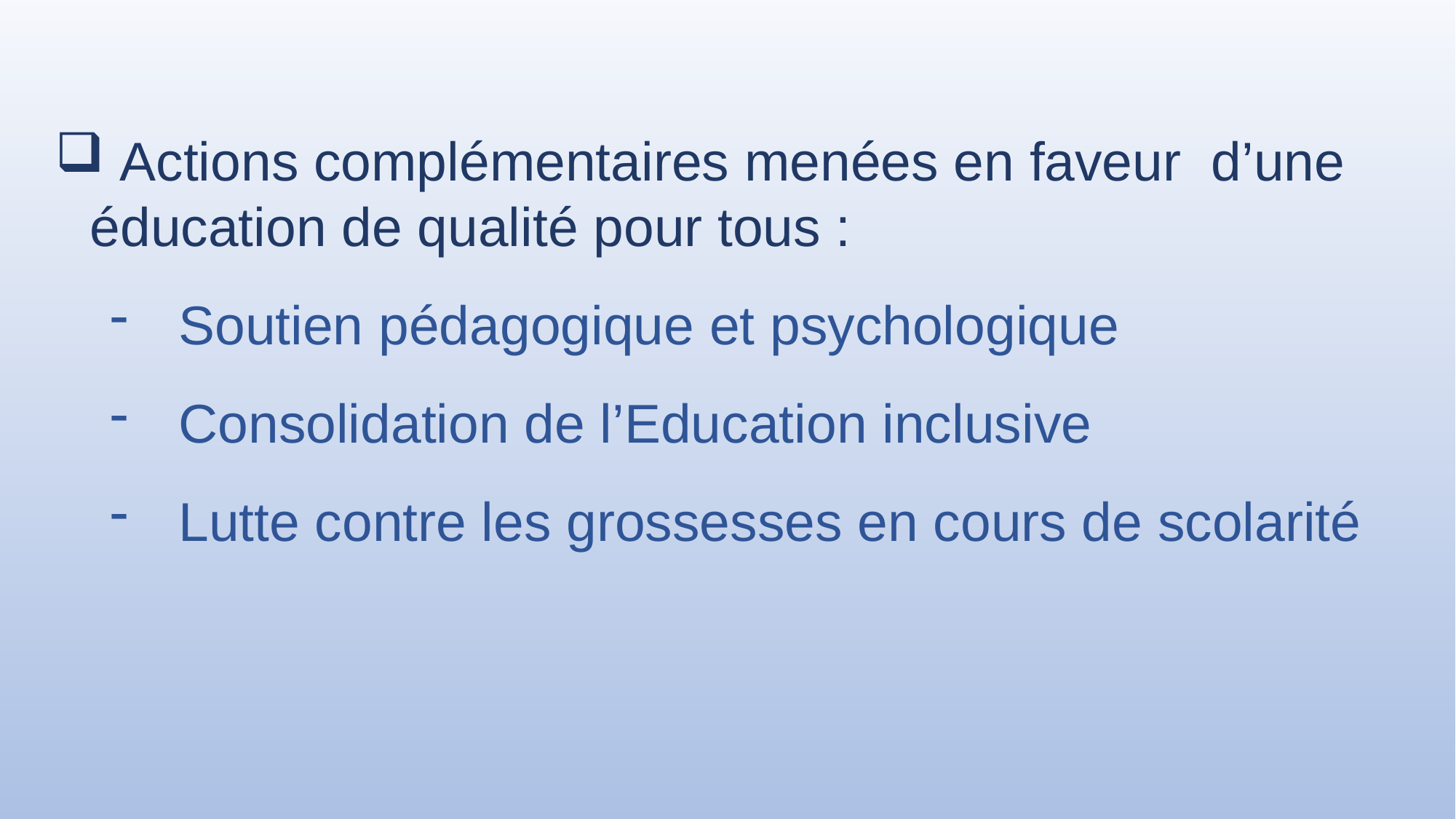

Actions complémentaires menées en faveur  d’une éducation de qualité pour tous :

Soutien pédagogique et psychologique

Consolidation de l’Education inclusive

Lutte contre les grossesses en cours de scolarité